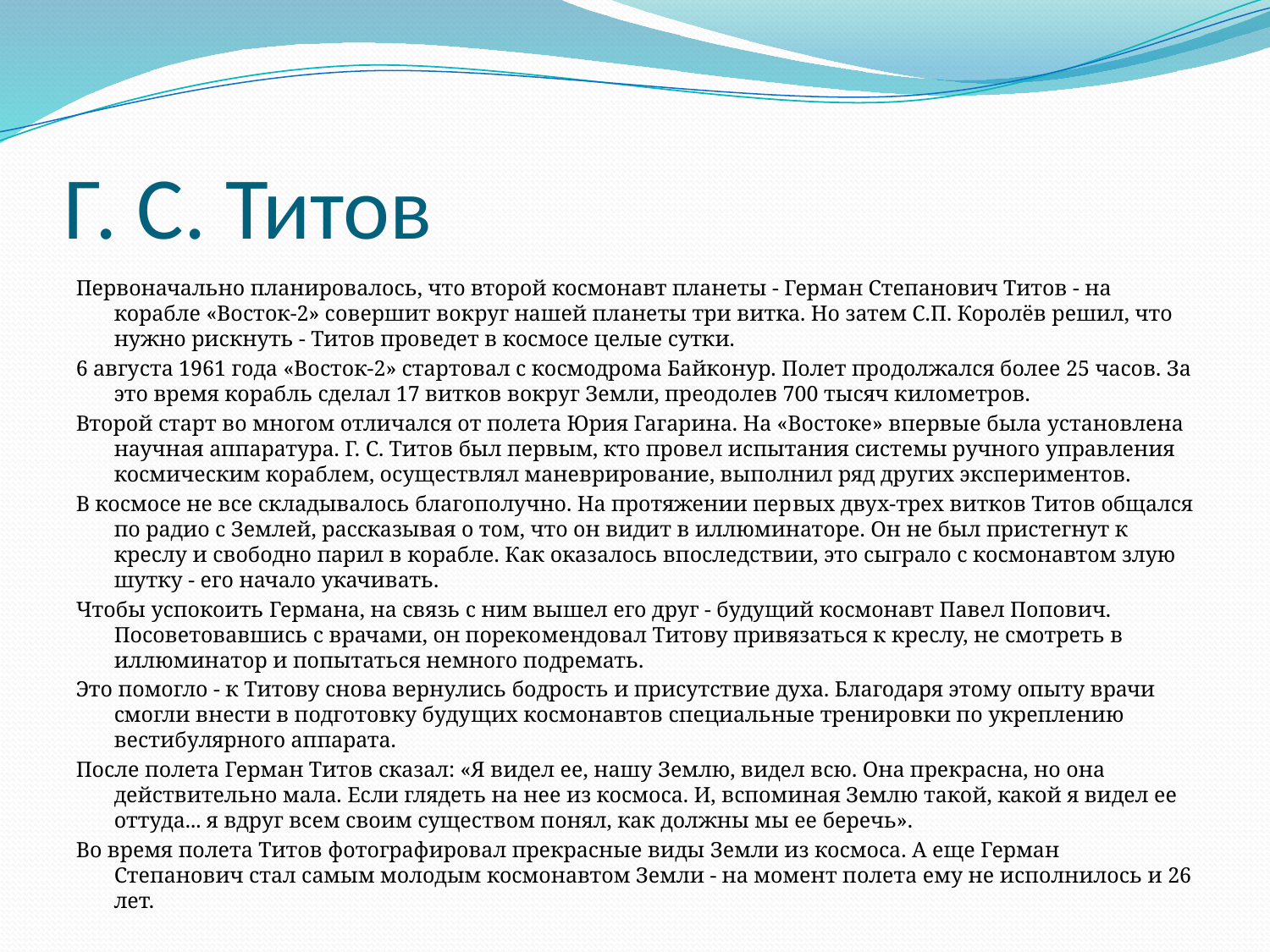

# Г. С. Титов
Первоначально планировалось, что второй космонавт планеты - Герман Степанович Титов - на корабле «Восток-2» совершит вокруг нашей планеты три витка. Но затем С.П. Королёв решил, что нужно рискнуть - Титов проведет в космосе целые сутки.
6 августа 1961 года «Восток-2» стартовал с космодрома Байконур. Полет продолжался более 25 часов. За это время корабль сделал 17 витков вокруг Земли, преодолев 700 тысяч километров.
Второй старт во многом отличался от полета Юрия Гагарина. На «Востоке» впервые была установлена научная аппаратура. Г. С. Титов был первым, кто провел испытания системы ручного управления кос­мическим кораблем, осуществлял маневрирование, выполнил ряд других экспериментов.
В космосе не все складывалось благополучно. На протяжении пер­вых двух-трех витков Титов общался по радио с Землей, рассказывая о том, что он видит в иллюминаторе. Он не был пристегнут к креслу и свободно парил в корабле. Как оказалось впоследствии, это сыграло с космонавтом злую шутку - его начало укачивать.
Чтобы успокоить Германа, на связь с ним вышел его друг - будущий космонавт Павел Попович. Посоветовавшись с врачами, он пореко­мендовал Титову привязаться к креслу, не смотреть в иллюминатор и попытаться немного подремать.
Это помогло - к Титову снова вернулись бодрость и присутствие духа. Благодаря этому опыту врачи смогли внести в подготовку буду­щих космонавтов специальные тренировки по укреплению вестибу­лярного аппарата.
После полета Герман Титов сказал: «Я видел ее, нашу Землю, видел всю. Она прекрасна, но она действительно мала. Если глядеть на нее из космоса. И, вспоминая Землю такой, какой я видел ее оттуда... я вдруг всем своим существом понял, как должны мы ее беречь».
Во время полета Титов фотографировал прекрасные виды Земли из космоса. А еще Герман Степанович стал самым молодым космонавтом Земли - на момент полета ему не исполнилось и 26 лет.